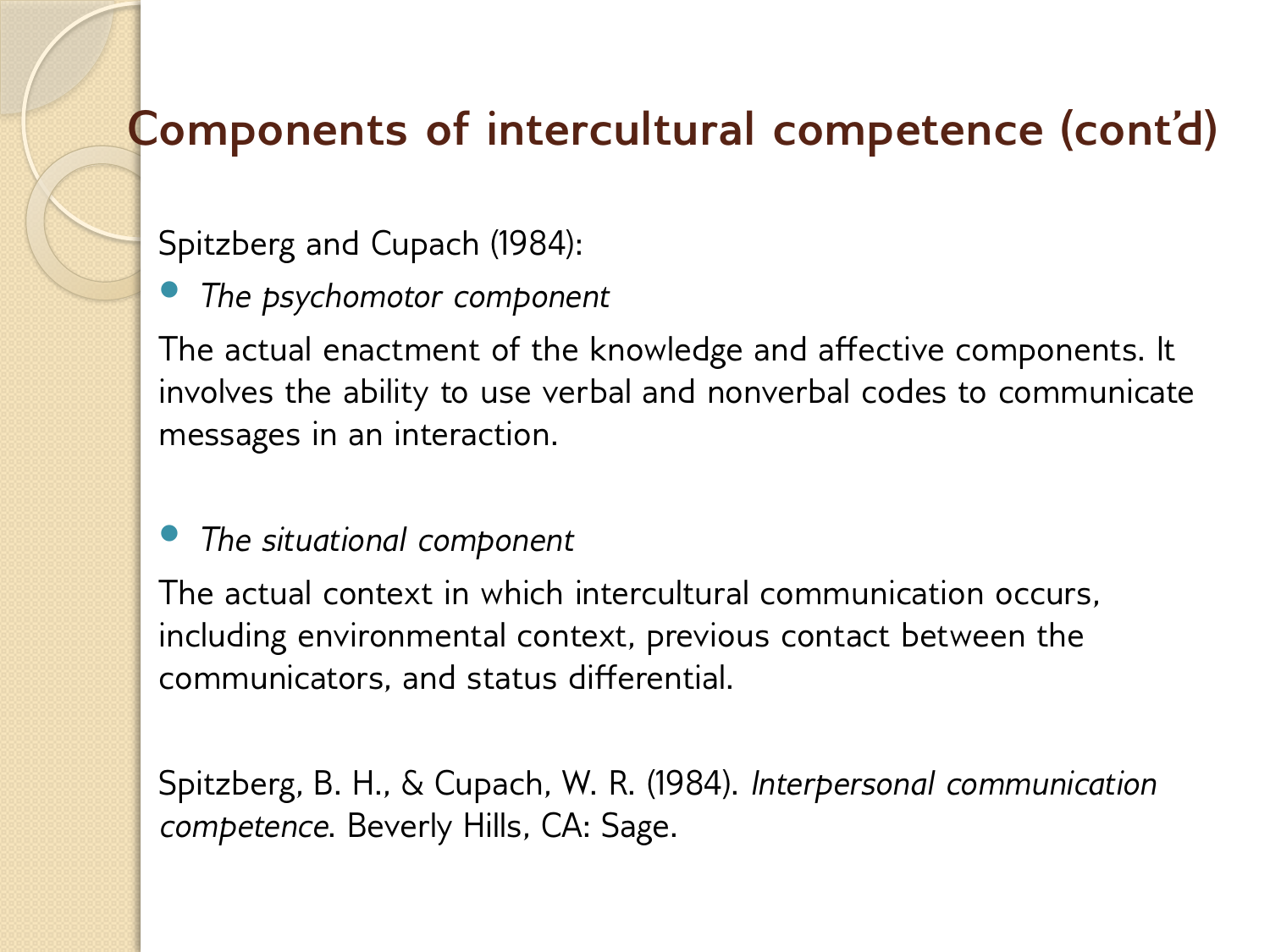

# Components of intercultural competence (cont’d)
Spitzberg and Cupach (1984):
The psychomotor component
The actual enactment of the knowledge and affective components. It involves the ability to use verbal and nonverbal codes to communicate messages in an interaction.

The situational component
The actual context in which intercultural communication occurs, including environmental context, previous contact between the communicators, and status differential.

Spitzberg, B. H., & Cupach, W. R. (1984). Interpersonal communication competence. Beverly Hills, CA: Sage.